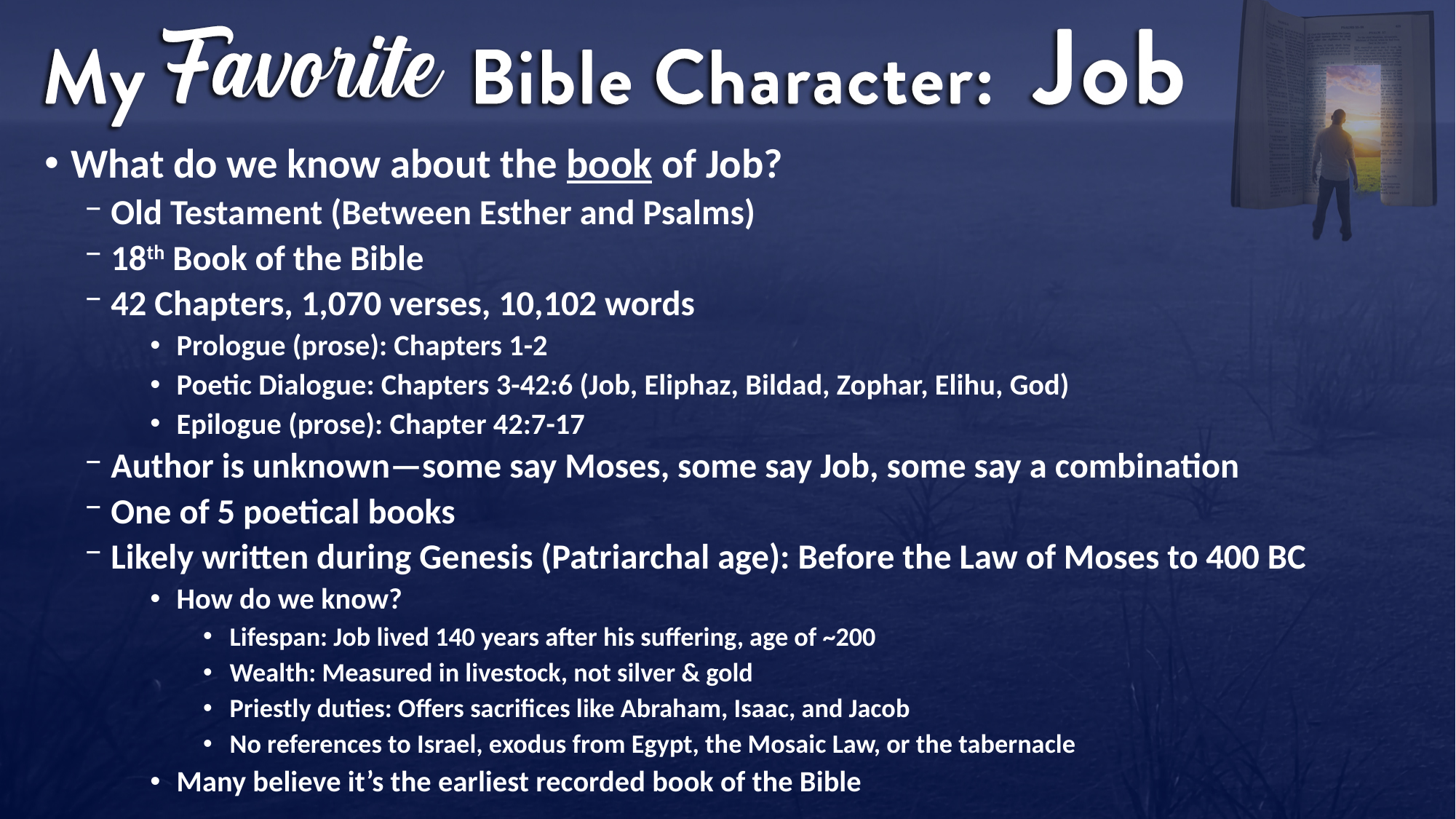

What do we know about the book of Job?
Old Testament (Between Esther and Psalms)
18th Book of the Bible
42 Chapters, 1,070 verses, 10,102 words
Prologue (prose): Chapters 1-2
Poetic Dialogue: Chapters 3-42:6 (Job, Eliphaz, Bildad, Zophar, Elihu, God)
Epilogue (prose): Chapter 42:7-17
Author is unknown—some say Moses, some say Job, some say a combination
One of 5 poetical books
Likely written during Genesis (Patriarchal age): Before the Law of Moses to 400 BC
How do we know?
Lifespan: Job lived 140 years after his suffering, age of ~200
Wealth: Measured in livestock, not silver & gold
Priestly duties: Offers sacrifices like Abraham, Isaac, and Jacob
No references to Israel, exodus from Egypt, the Mosaic Law, or the tabernacle
Many believe it’s the earliest recorded book of the Bible